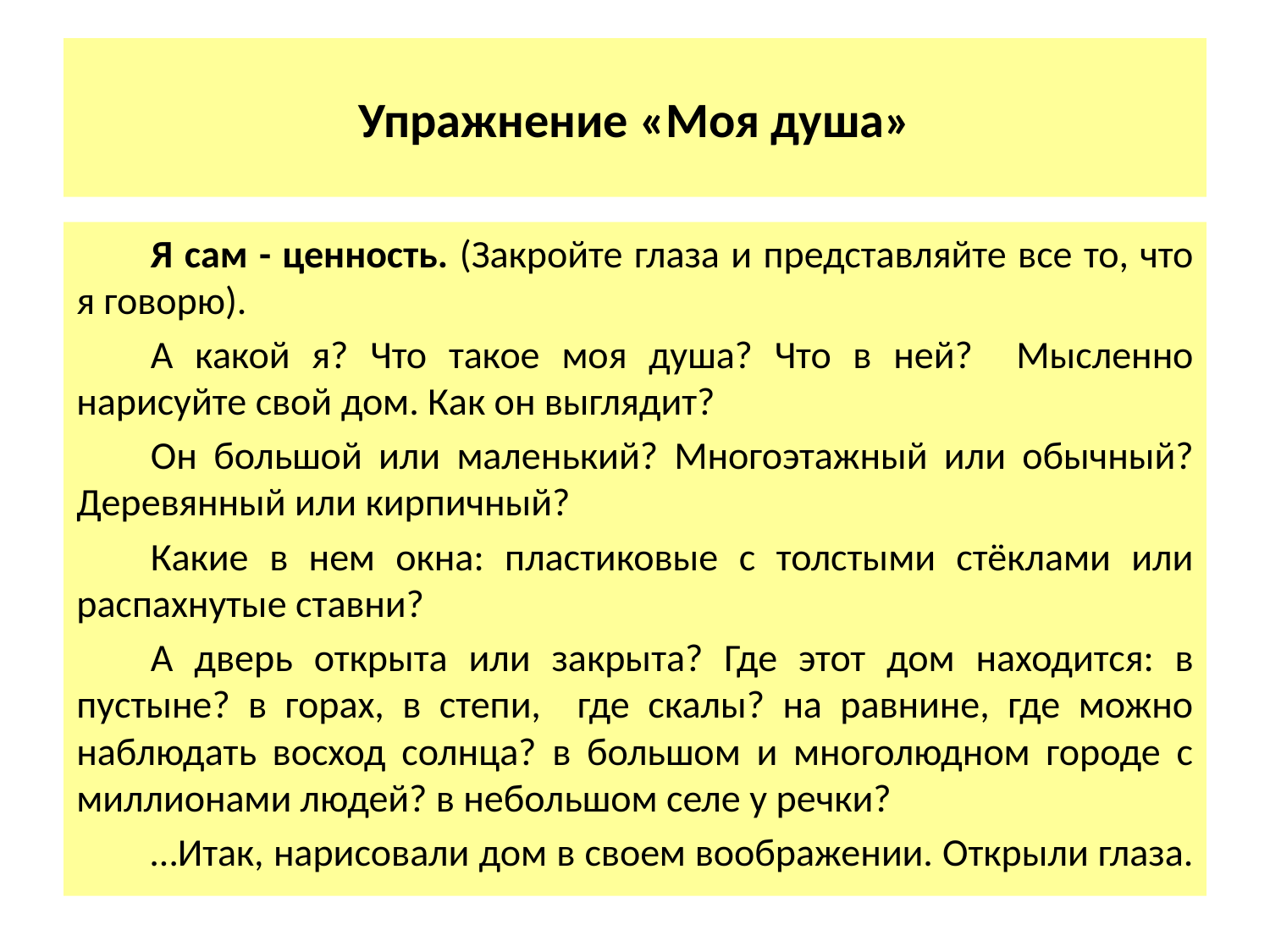

# Упражнение «Моя душа»
Я сам - ценность. (Закройте глаза и представляйте все то, что я говорю).
А какой я? Что такое моя душа? Что в ней?  Мысленно нарисуйте свой дом. Как он выглядит?
Он большой или маленький? Многоэтажный или обычный? Деревянный или кирпичный?
Какие в нем окна: пластиковые с толстыми стёклами или распахнутые ставни?
А дверь открыта или закрыта? Где этот дом находится: в пустыне? в горах, в степи,  где скалы? на равнине, где можно наблюдать восход солнца? в большом и многолюдном городе с миллионами людей? в небольшом селе у речки?
…Итак, нарисовали дом в своем воображении. Открыли глаза.